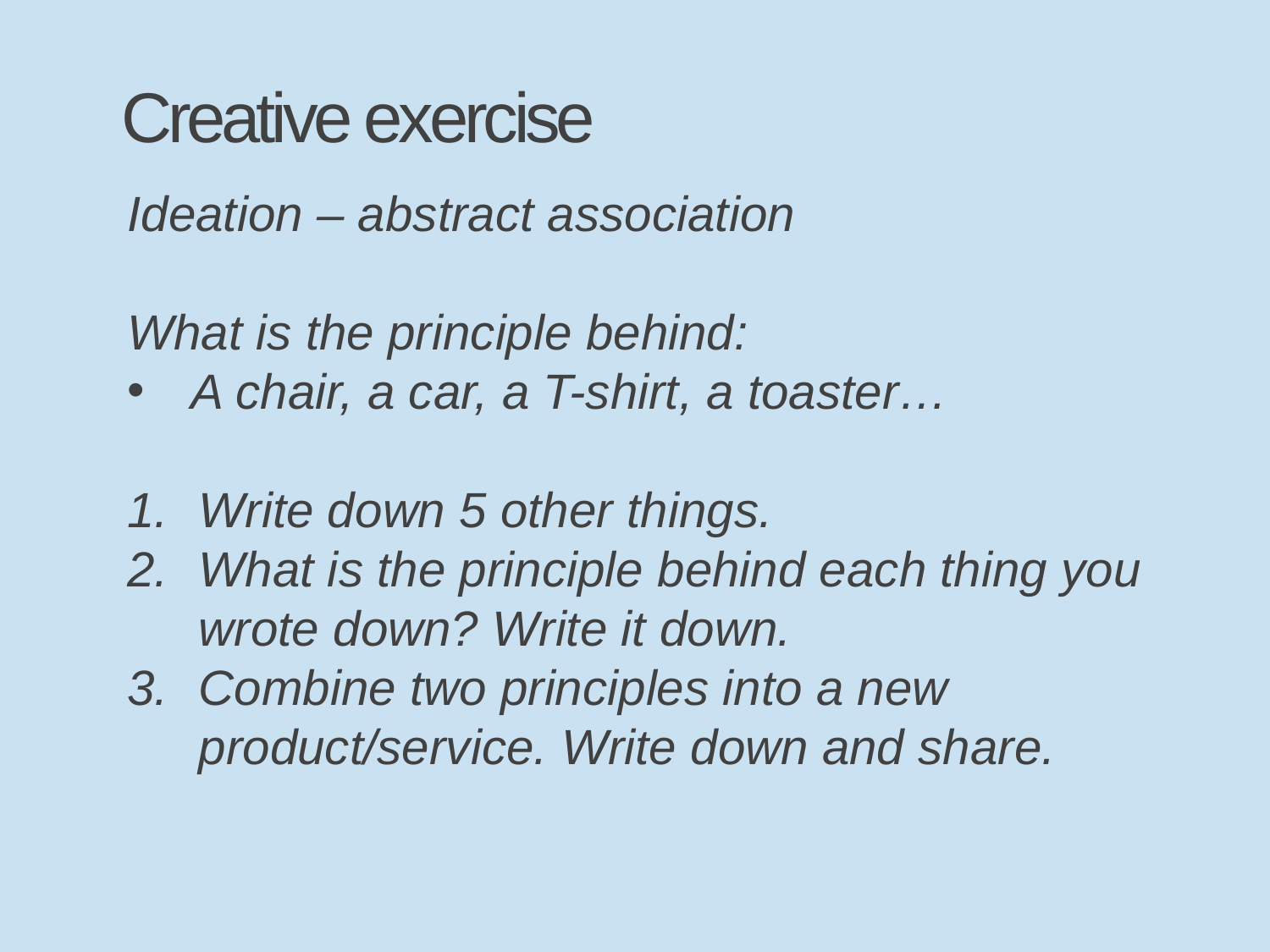

Creative exercise
Ideation – abstract association

What is the principle behind:
A chair, a car, a T-shirt, a toaster…

Write down 5 other things.
What is the principle behind each thing you wrote down? Write it down.
Combine two principles into a new product/service. Write down and share.